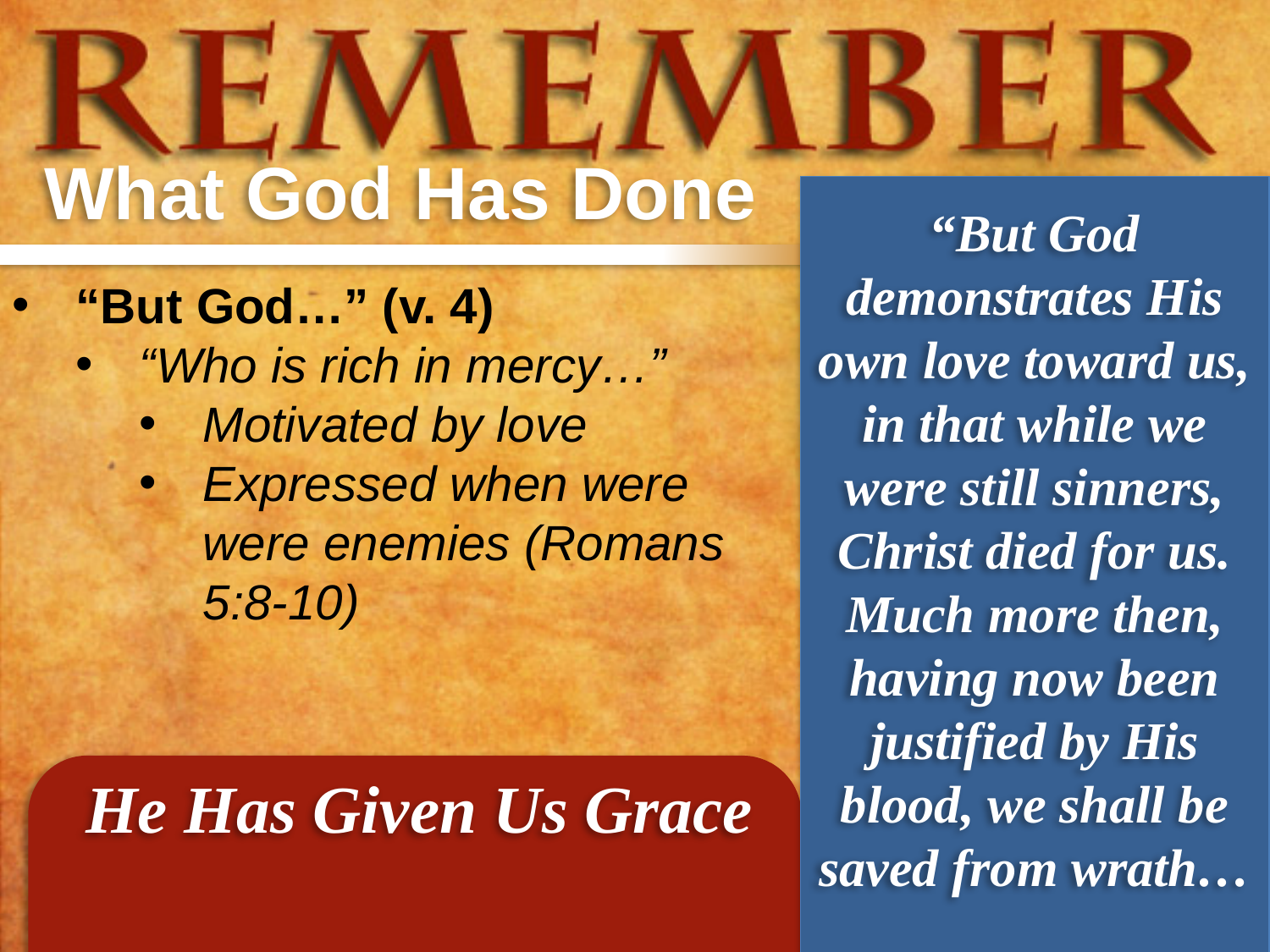

What God Has Done

“But God demonstrates His own love toward us, in that while we were still sinners, Christ died for us. Much more then, having now been justified by His blood, we shall be saved from wrath…

“But God…” (v. 4)
“Who is rich in mercy…”
Motivated by love
Expressed when were were enemies (Romans 5:8-10)

He Has Given Us Grace